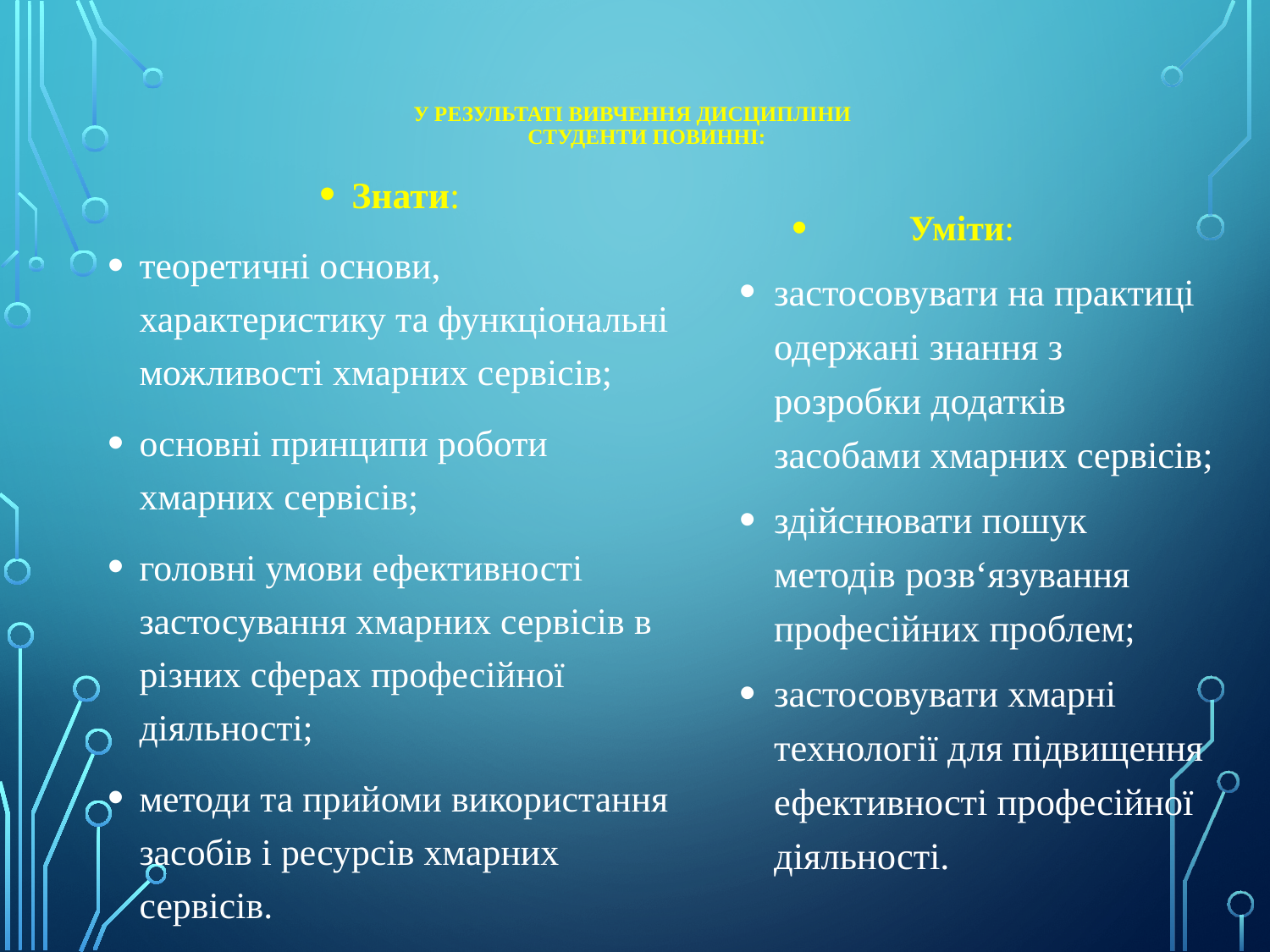

# У результаті вивчення дисципліни студенти повинні:
Знати:
теоретичні основи, характеристику та функціональні можливості хмарних сервісів;
основні принципи роботи хмарних сервісів;
головні умови ефективності застосування хмарних сервісів в різних сферах професійної діяльності;
методи та прийоми використання засобів і ресурсів хмарних сервісів.
Уміти:
застосовувати на практиці одержані знання з розробки додатків засобами хмарних сервісів;
здійснювати пошук методів розв‘язування професійних проблем;
застосовувати хмарні технології для підвищення ефективності професійної діяльності.